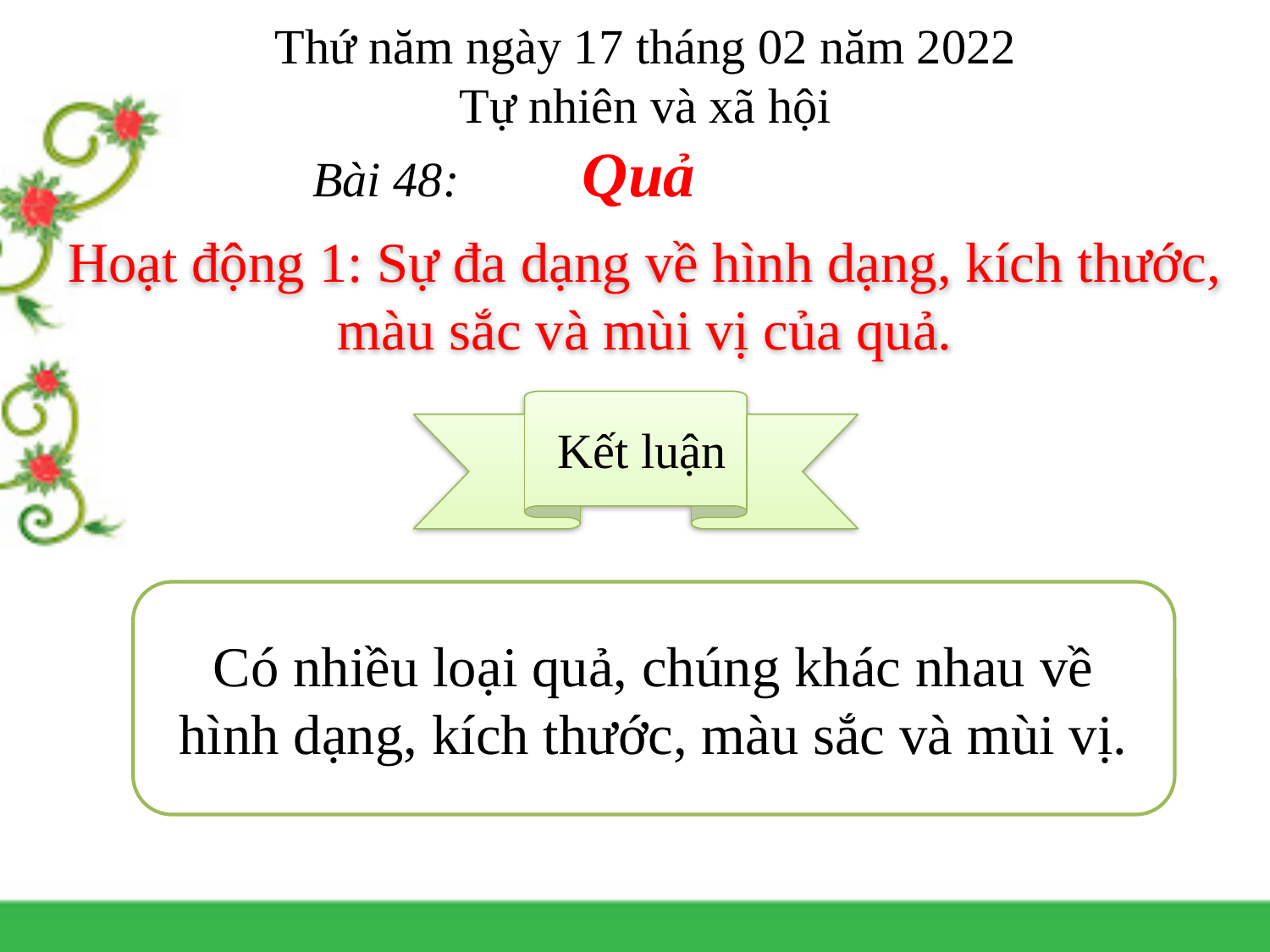

Thứ năm ngày 17 tháng 02 năm 2022
Tự nhiên và xã hội
Bài 48:          Quả
Hoạt động 1: Sự đa dạng về hình dạng, kích thước, màu sắc và mùi vị của quả.
 Kết luận
Có nhiều loại quả, chúng khác nhau về hình dạng, kích thước, màu sắc và mùi vị.